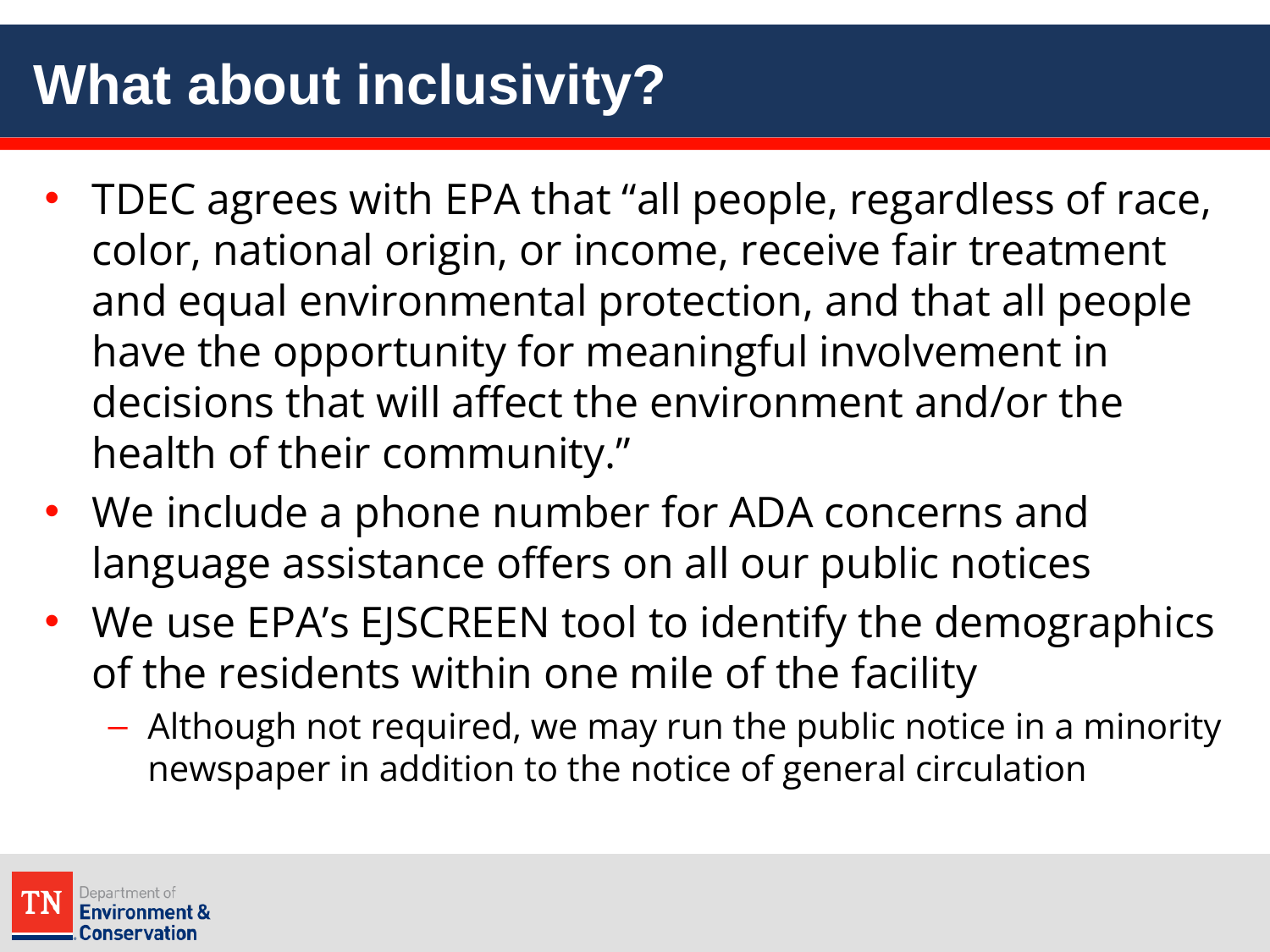

# What about inclusivity?
TDEC agrees with EPA that “all people, regardless of race, color, national origin, or income, receive fair treatment and equal environmental protection, and that all people have the opportunity for meaningful involvement in decisions that will affect the environment and/or the health of their community.”
We include a phone number for ADA concerns and language assistance offers on all our public notices
We use EPA’s EJSCREEN tool to identify the demographics of the residents within one mile of the facility
Although not required, we may run the public notice in a minority newspaper in addition to the notice of general circulation